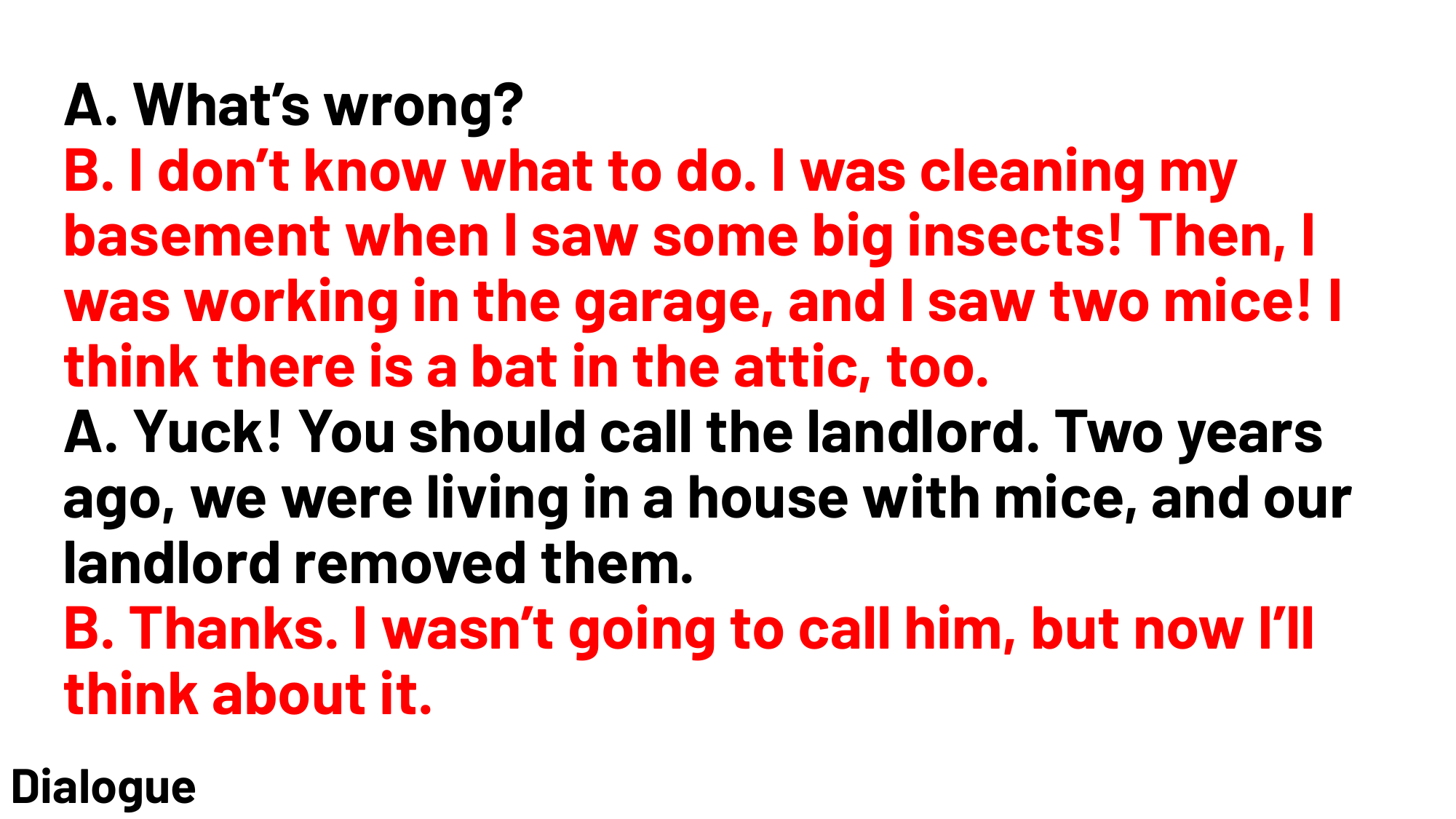

# A. What’s wrong? B. I don’t know what to do. I was cleaning my basement when I saw some big insects! Then, I was working in the garage, and I saw two mice! I think there is a bat in the attic, too. A. Yuck! You should call the landlord. Two years ago, we were living in a house with mice, and our landlord removed them. B. Thanks. I wasn’t going to call him, but now I’ll think about it.
Dialogue